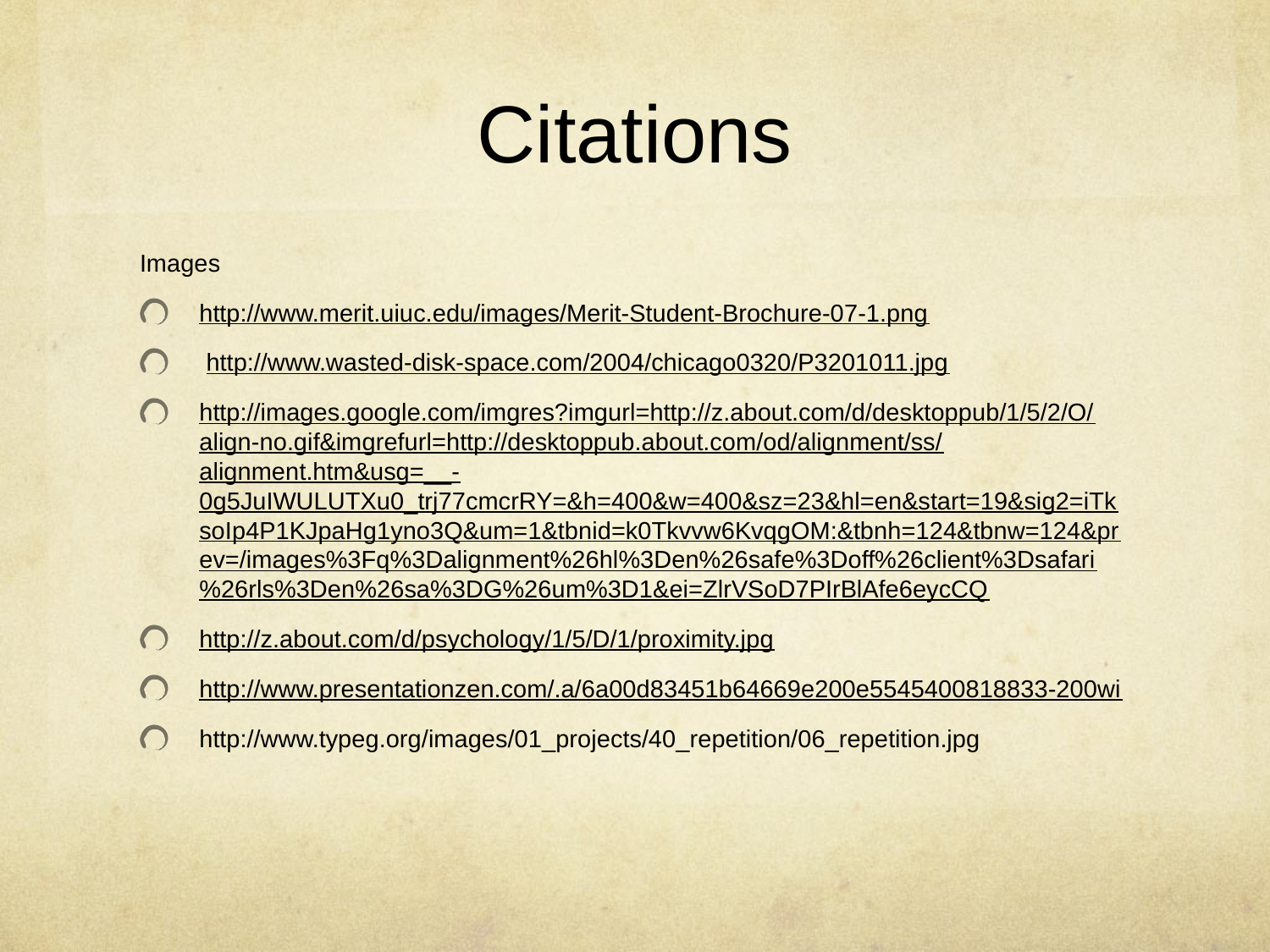

# Citations
Images
http://www.merit.uiuc.edu/images/Merit-Student-Brochure-07-1.png
 http://www.wasted-disk-space.com/2004/chicago0320/P3201011.jpg
http://images.google.com/imgres?imgurl=http://z.about.com/d/desktoppub/1/5/2/O/align-no.gif&imgrefurl=http://desktoppub.about.com/od/alignment/ss/alignment.htm&usg=__-0g5JuIWULUTXu0_trj77cmcrRY=&h=400&w=400&sz=23&hl=en&start=19&sig2=iTksoIp4P1KJpaHg1yno3Q&um=1&tbnid=k0Tkvvw6KvqgOM:&tbnh=124&tbnw=124&prev=/images%3Fq%3Dalignment%26hl%3Den%26safe%3Doff%26client%3Dsafari%26rls%3Den%26sa%3DG%26um%3D1&ei=ZlrVSoD7PIrBlAfe6eycCQ
http://z.about.com/d/psychology/1/5/D/1/proximity.jpg
http://www.presentationzen.com/.a/6a00d83451b64669e200e5545400818833-200wi
http://www.typeg.org/images/01_projects/40_repetition/06_repetition.jpg